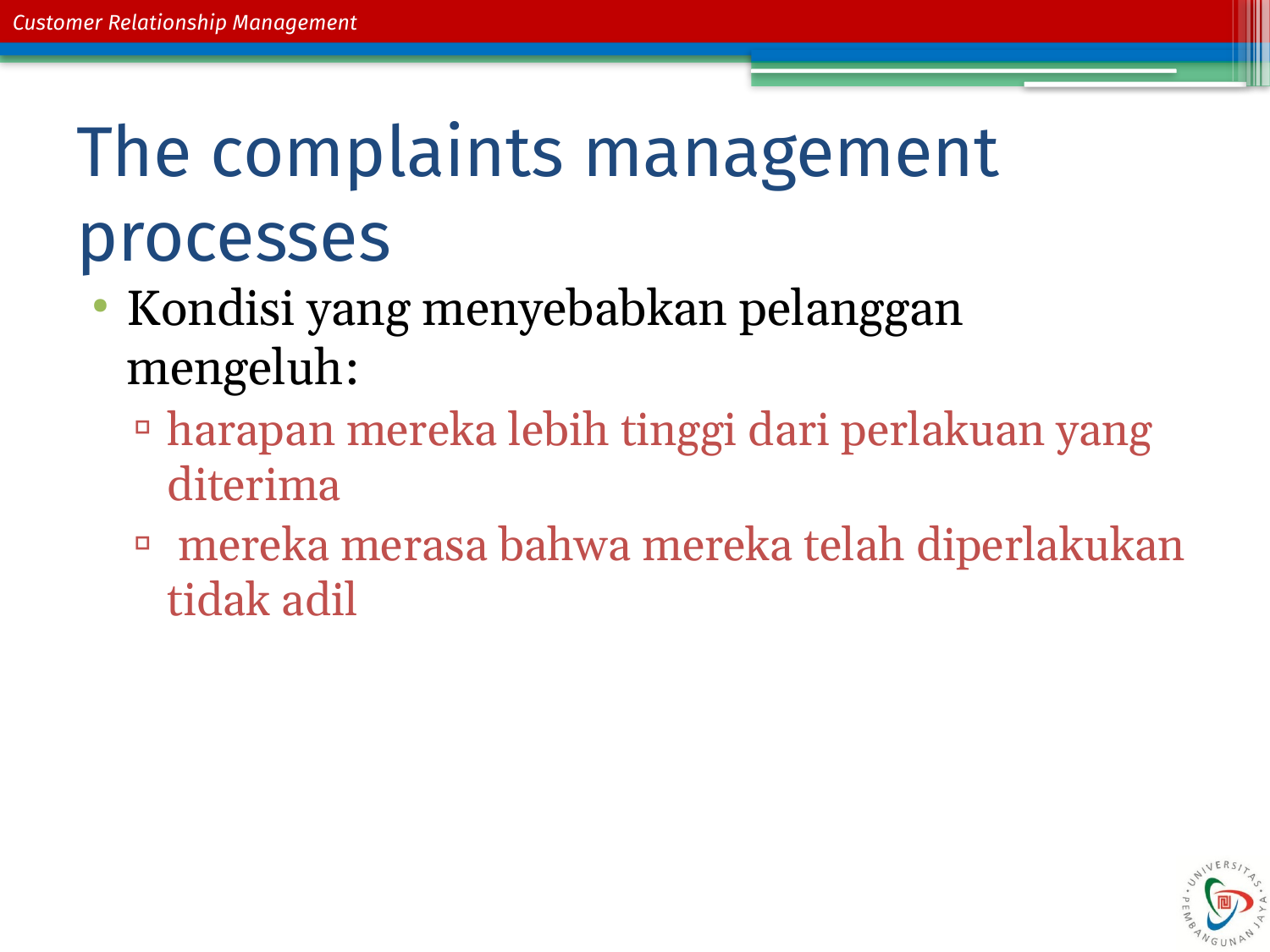

# The complaints management processes
Kondisi yang menyebabkan pelanggan mengeluh:
harapan mereka lebih tinggi dari perlakuan yang diterima
 mereka merasa bahwa mereka telah diperlakukan tidak adil